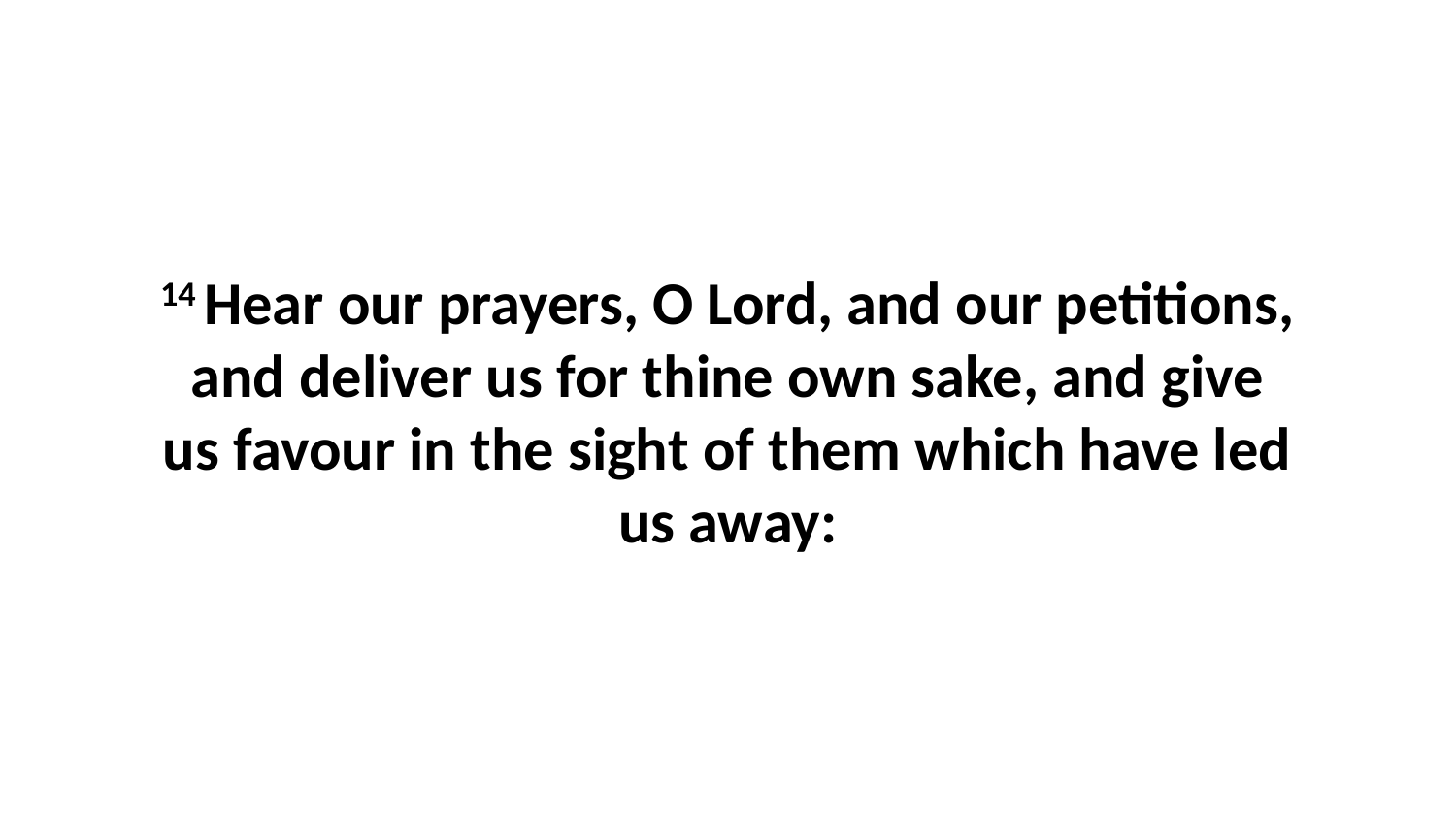

14 Hear our prayers, O Lord, and our petitions, and deliver us for thine own sake, and give us favour in the sight of them which have led us away: